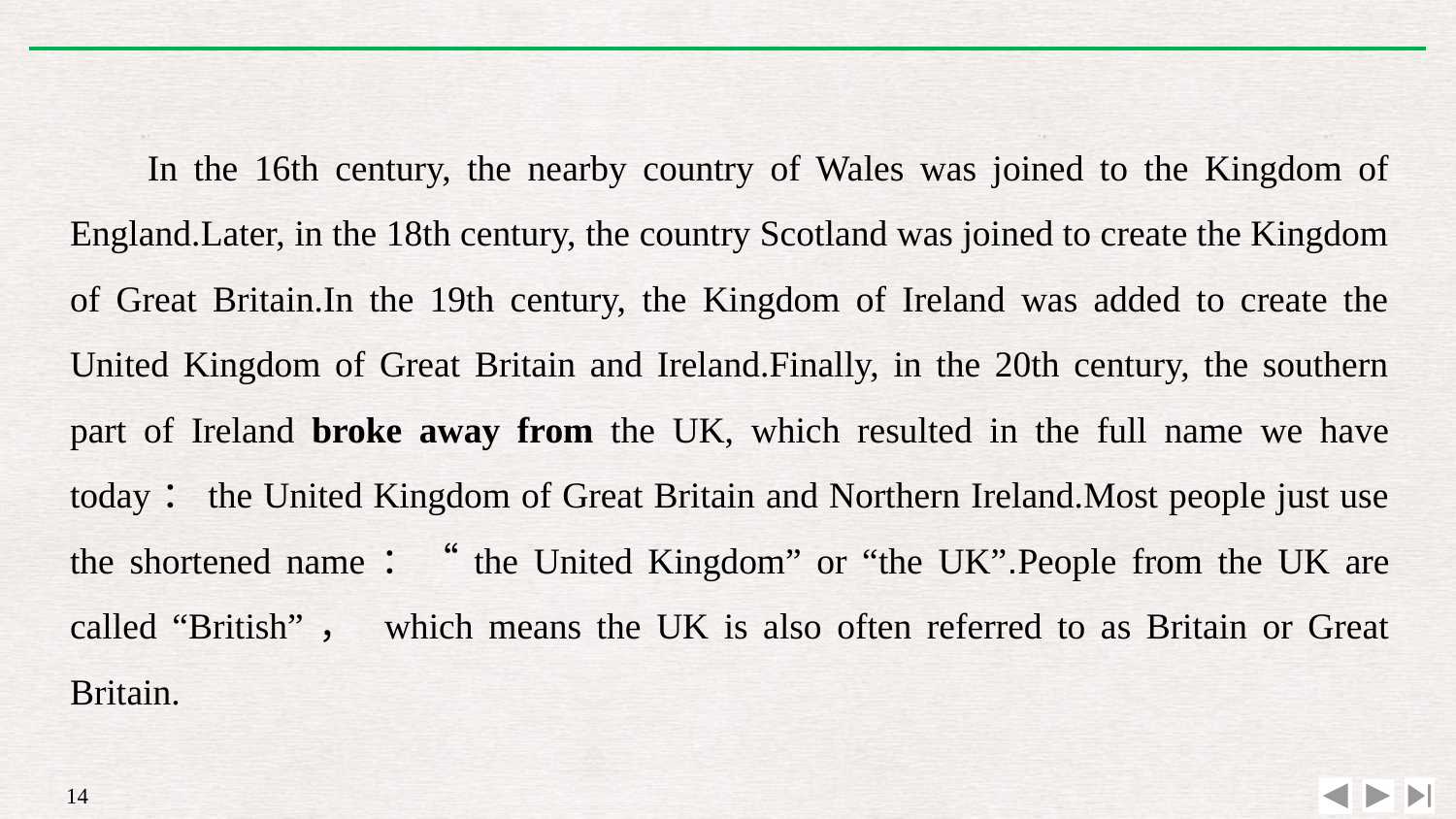

In the 16th century, the nearby country of Wales was joined to the Kingdom of England.Later, in the 18th century, the country Scotland was joined to create the Kingdom of Great Britain.In the 19th century, the Kingdom of Ireland was added to create the United Kingdom of Great Britain and Ireland.Finally, in the 20th century, the southern part of Ireland broke away from the UK, which resulted in the full name we have today：the United Kingdom of Great Britain and Northern Ireland.Most people just use the shortened name：“the United Kingdom” or “the UK”.People from the UK are called “British”， which means the UK is also often referred to as Britain or Great Britain.